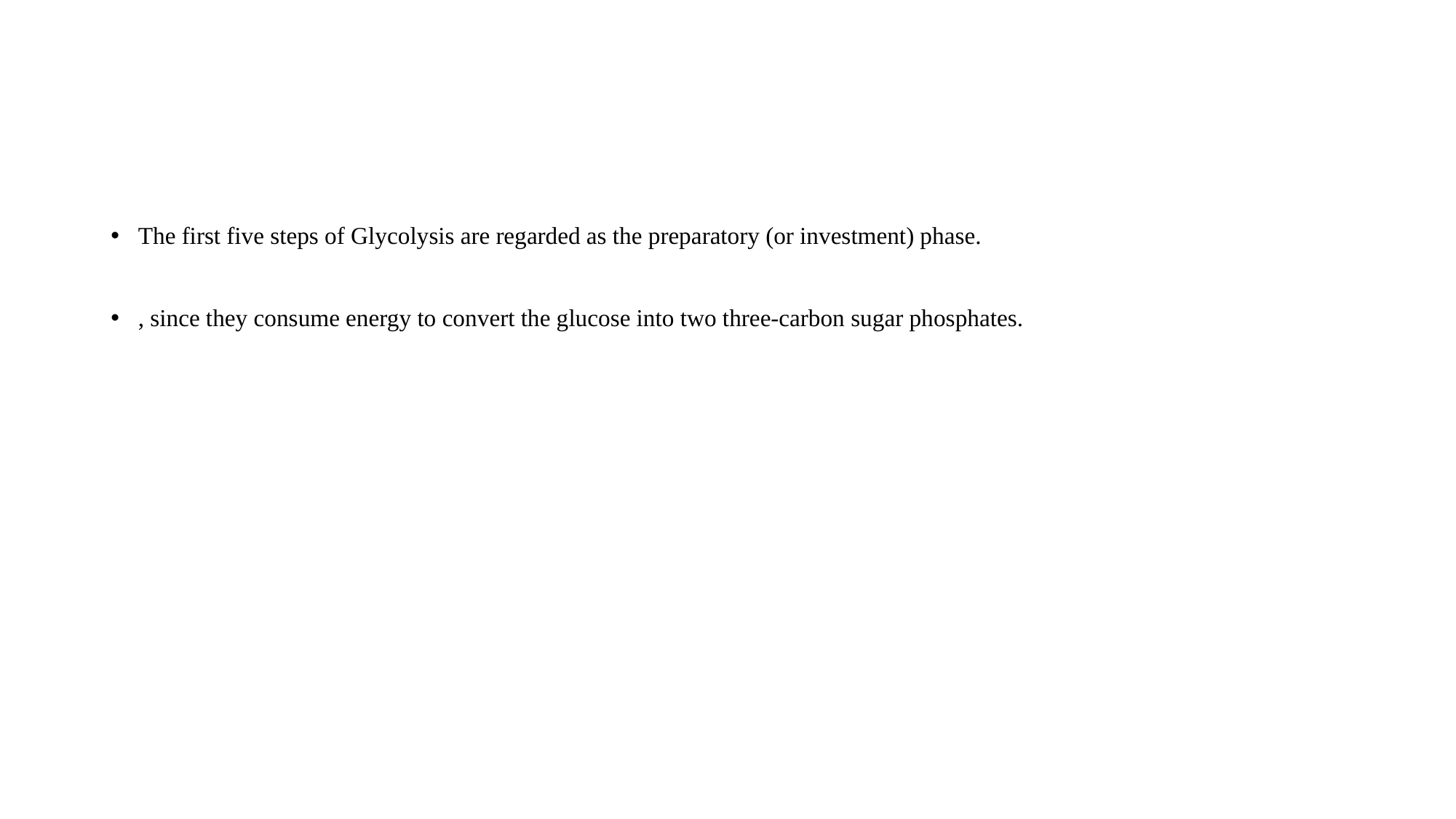

The first five steps of Glycolysis are regarded as the preparatory (or investment) phase.

, since they consume energy to convert the glucose into two three-carbon sugar phosphates.